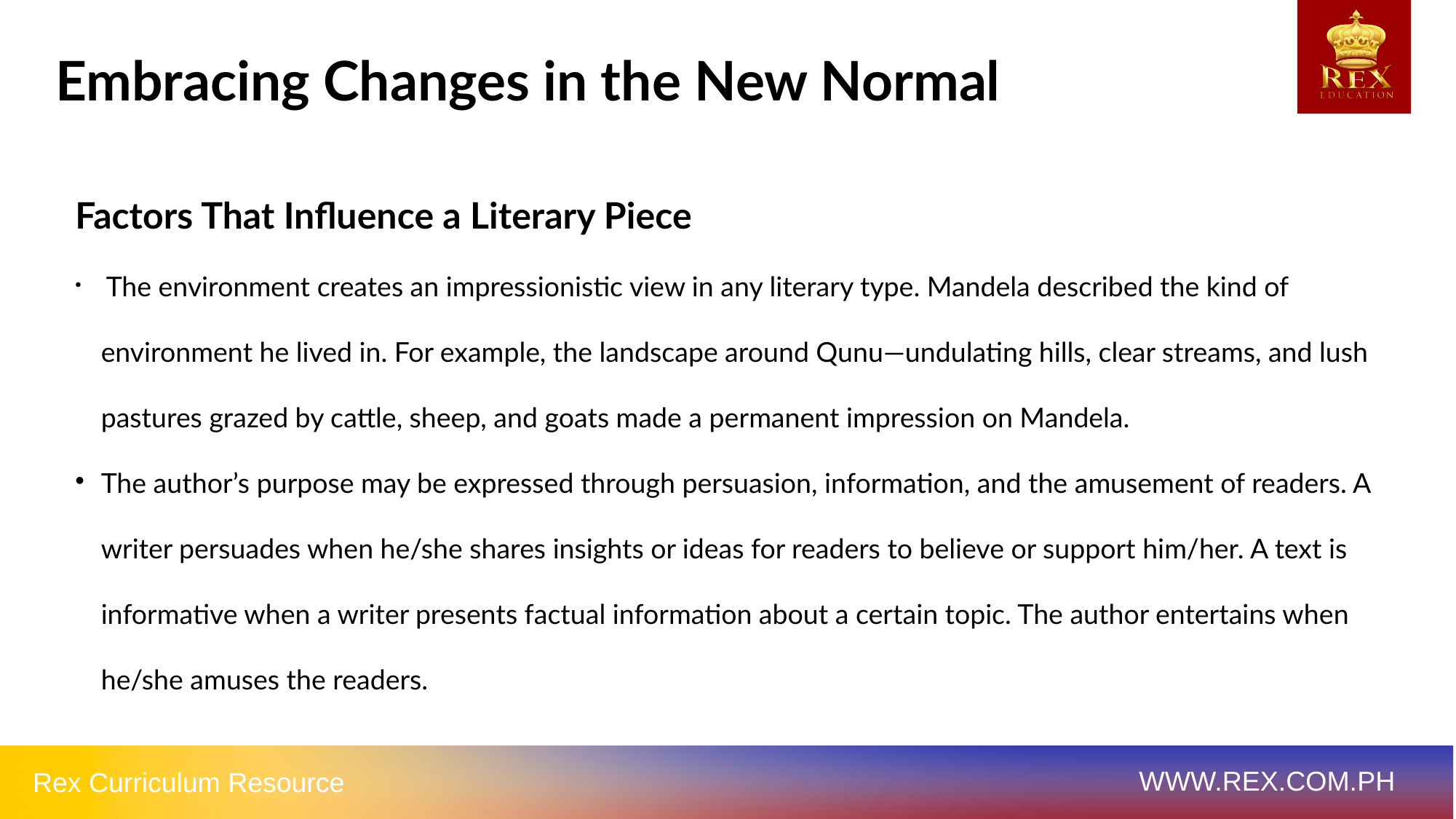

Embracing Changes in the New Normal

Factors That Influence a Literary Piece
 The environment creates an impressionistic view in any literary type. Mandela described the kind of environment he lived in. For example, the landscape around Qunu—undulating hills, clear streams, and lush pastures grazed by cattle, sheep, and goats made a permanent impression on Mandela.
The author’s purpose may be expressed through persuasion, information, and the amusement of readers. A writer persuades when he/she shares insights or ideas for readers to believe or support him/her. A text is informative when a writer presents factual information about a certain topic. The author entertains when he/she amuses the readers.